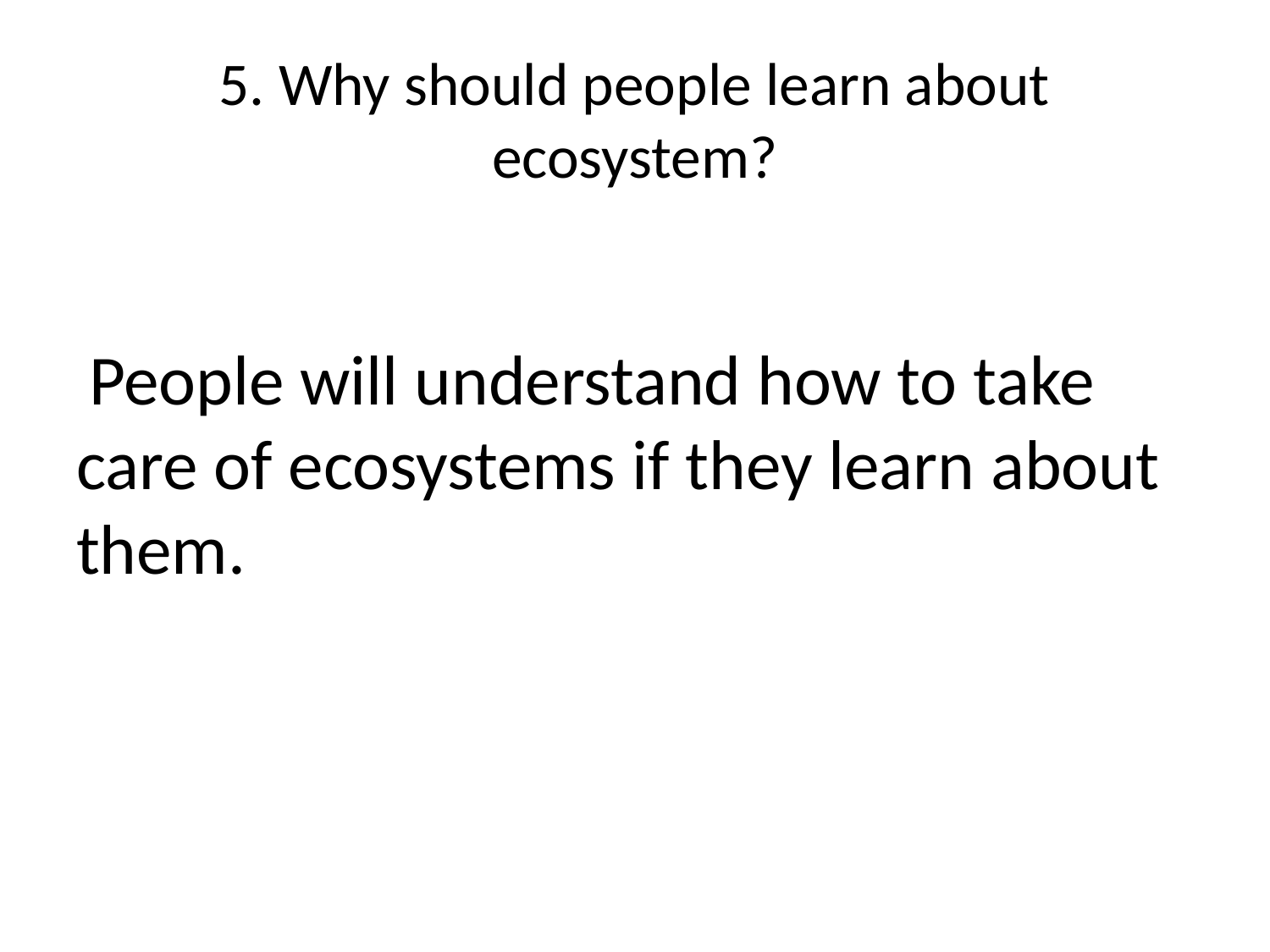

# 5. Why should people learn about ecosystem?
 People will understand how to take care of ecosystems if they learn about them.